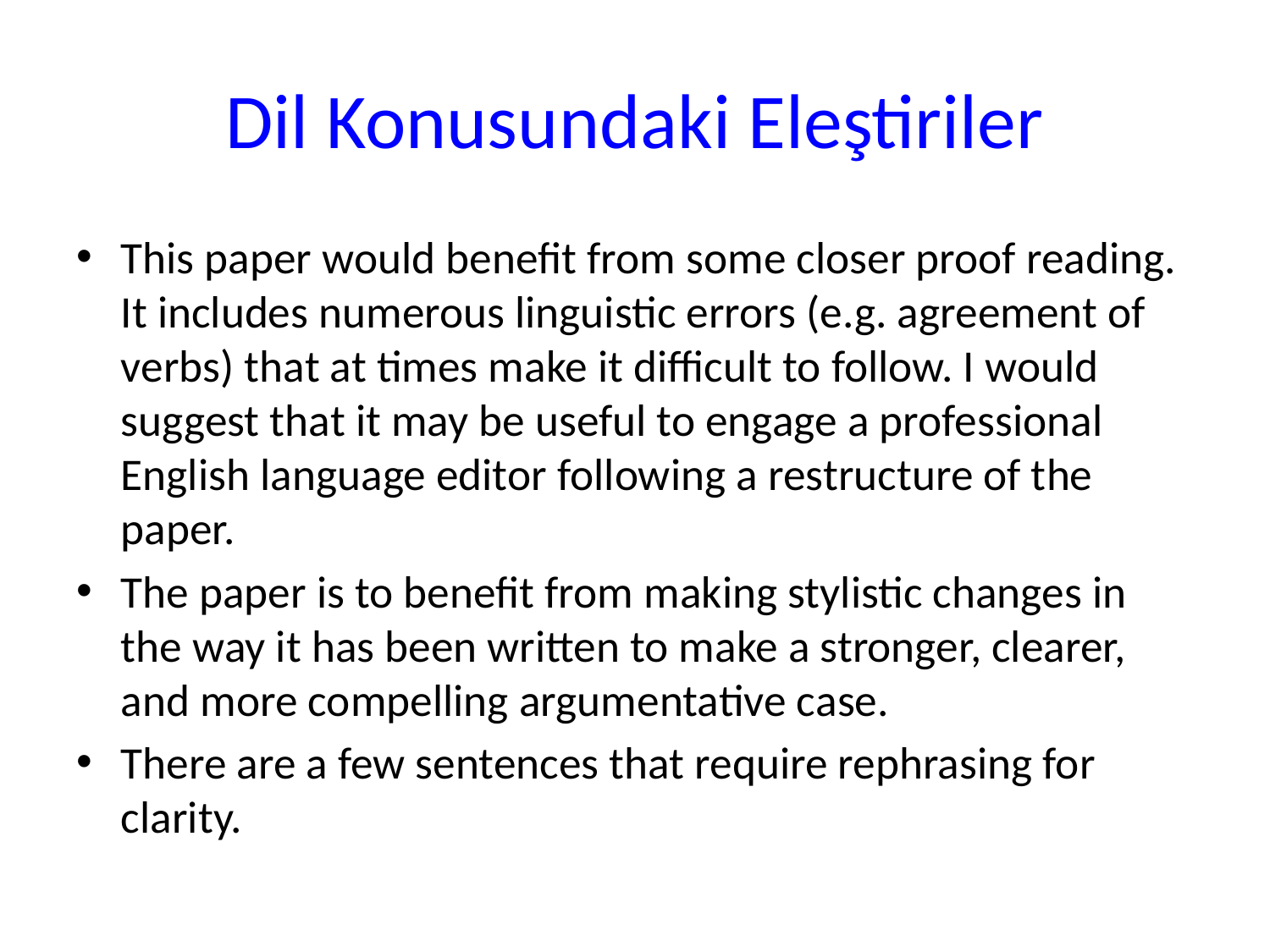

# Dil Konusundaki Eleştiriler
This paper would benefit from some closer proof reading. It includes numerous linguistic errors (e.g. agreement of verbs) that at times make it difficult to follow. I would suggest that it may be useful to engage a professional English language editor following a restructure of the paper.
The paper is to benefit from making stylistic changes in the way it has been written to make a stronger, clearer, and more compelling argumentative case.
There are a few sentences that require rephrasing for clarity.